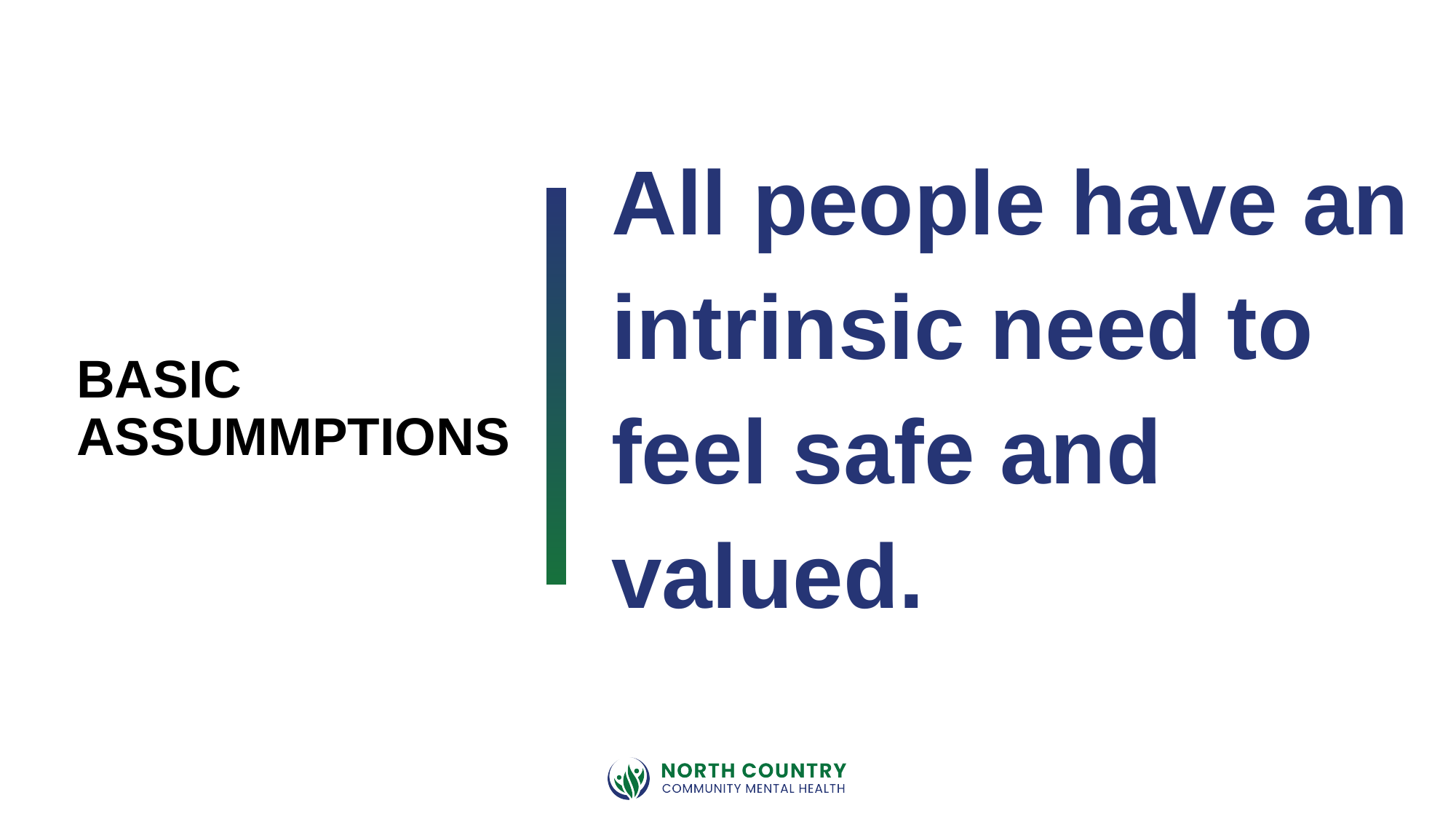

All people have an intrinsic need to feel safe and valued.
# BASIC ASSUMMPTIONS